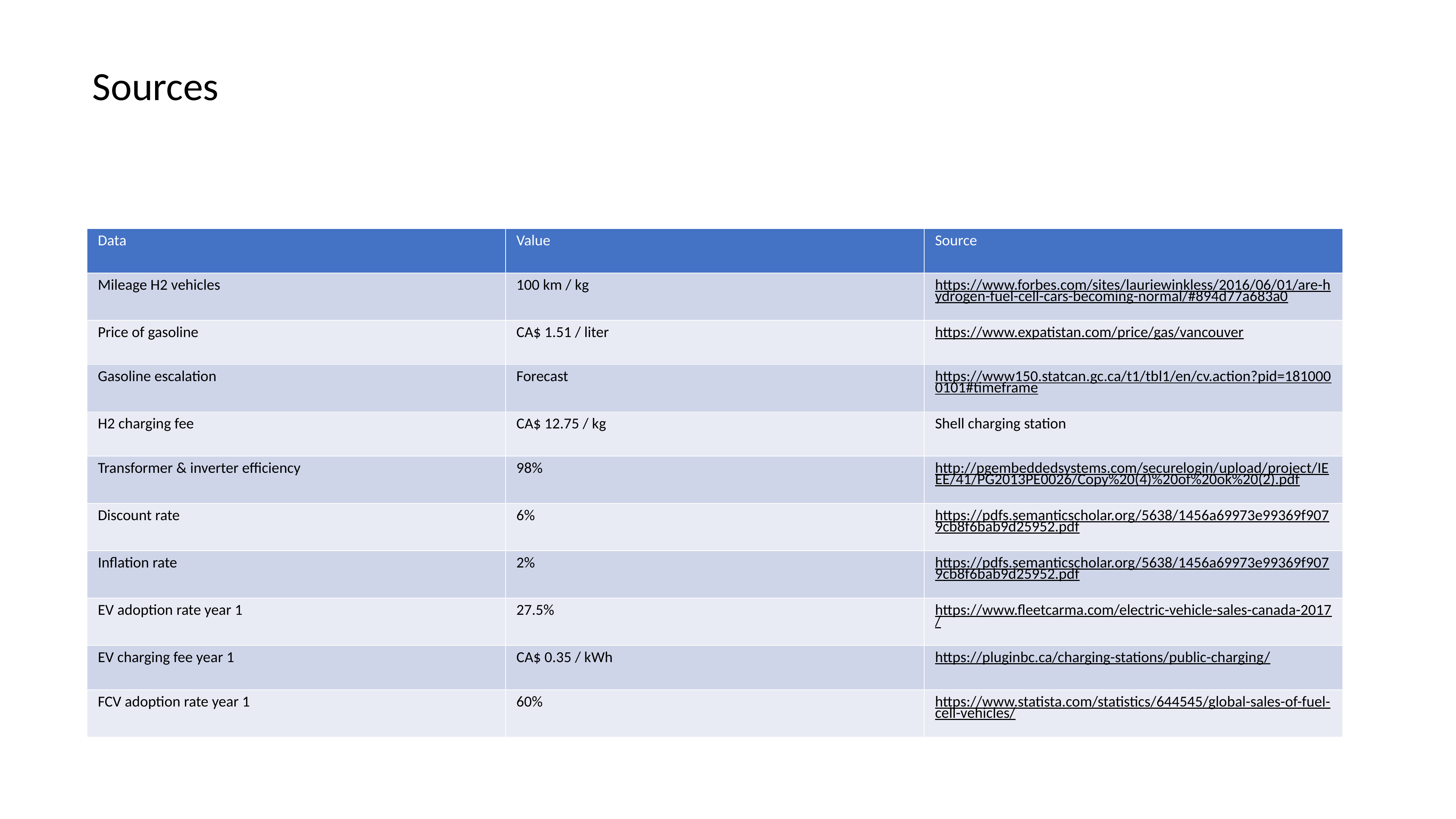

# Sources
| Data | Value | Source |
| --- | --- | --- |
| Mileage H2 vehicles | 100 km / kg | https://www.forbes.com/sites/lauriewinkless/2016/06/01/are-hydrogen-fuel-cell-cars-becoming-normal/#894d77a683a0 |
| Price of gasoline | CA$ 1.51 / liter | https://www.expatistan.com/price/gas/vancouver |
| Gasoline escalation | Forecast | https://www150.statcan.gc.ca/t1/tbl1/en/cv.action?pid=1810000101#timeframe |
| H2 charging fee | CA$ 12.75 / kg | Shell charging station |
| Transformer & inverter efficiency | 98% | http://pgembeddedsystems.com/securelogin/upload/project/IEEE/41/PG2013PE0026/Copy%20(4)%20of%20ok%20(2).pdf |
| Discount rate | 6% | https://pdfs.semanticscholar.org/5638/1456a69973e99369f9079cb8f6bab9d25952.pdf |
| Inflation rate | 2% | https://pdfs.semanticscholar.org/5638/1456a69973e99369f9079cb8f6bab9d25952.pdf |
| EV adoption rate year 1 | 27.5% | https://www.fleetcarma.com/electric-vehicle-sales-canada-2017/ |
| EV charging fee year 1 | CA$ 0.35 / kWh | https://pluginbc.ca/charging-stations/public-charging/ |
| FCV adoption rate year 1 | 60% | https://www.statista.com/statistics/644545/global-sales-of-fuel-cell-vehicles/ |